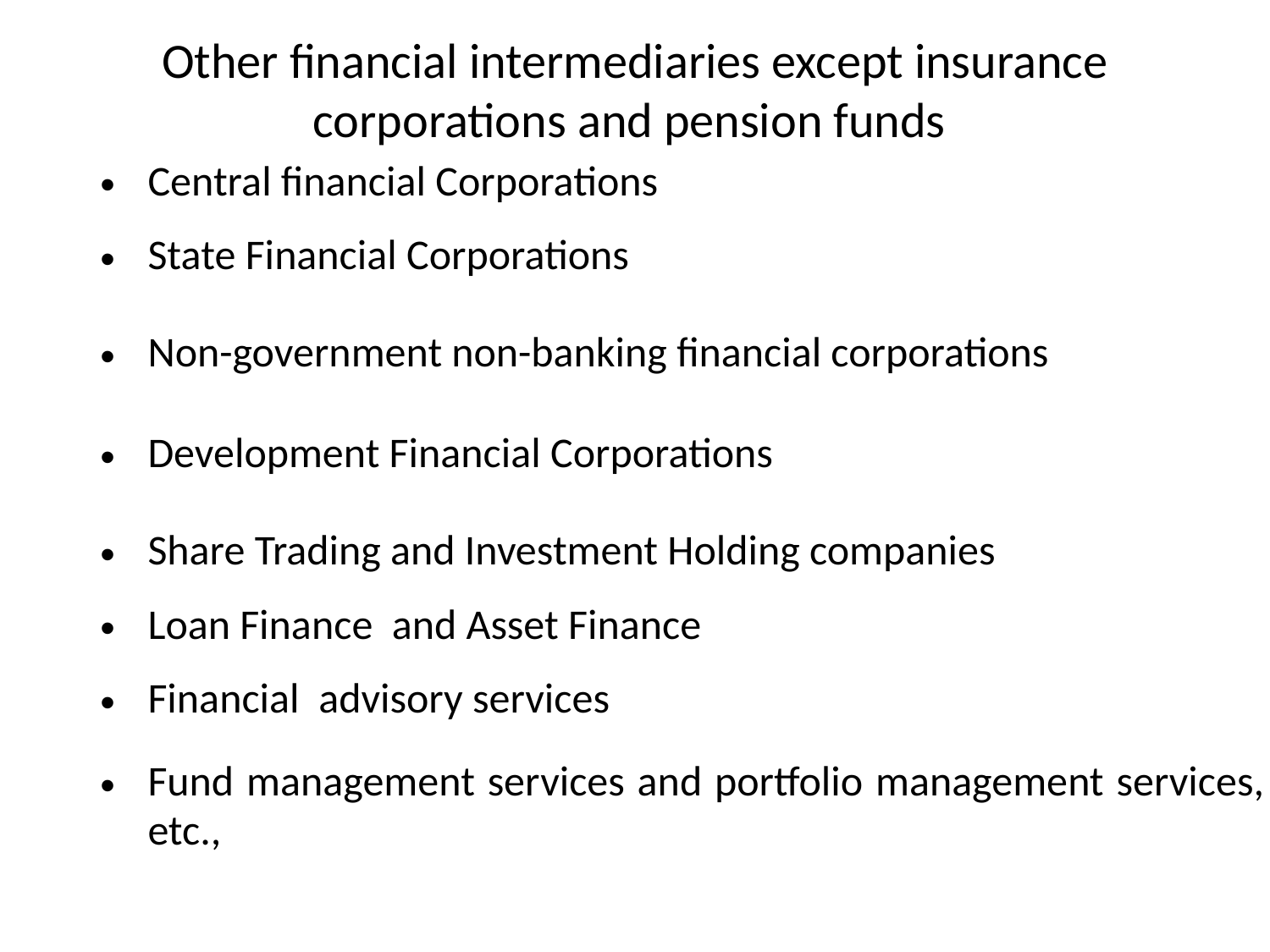

# Other financial intermediaries except insurance corporations and pension funds
| Central financial Corporations |
| --- |
| State Financial Corporations |
| Non-government non-banking financial corporations |
| Development Financial Corporations |
| Share Trading and Investment Holding companies |
| Loan Finance and Asset Finance |
| Financial advisory services |
| Fund management services and portfolio management services, etc., |